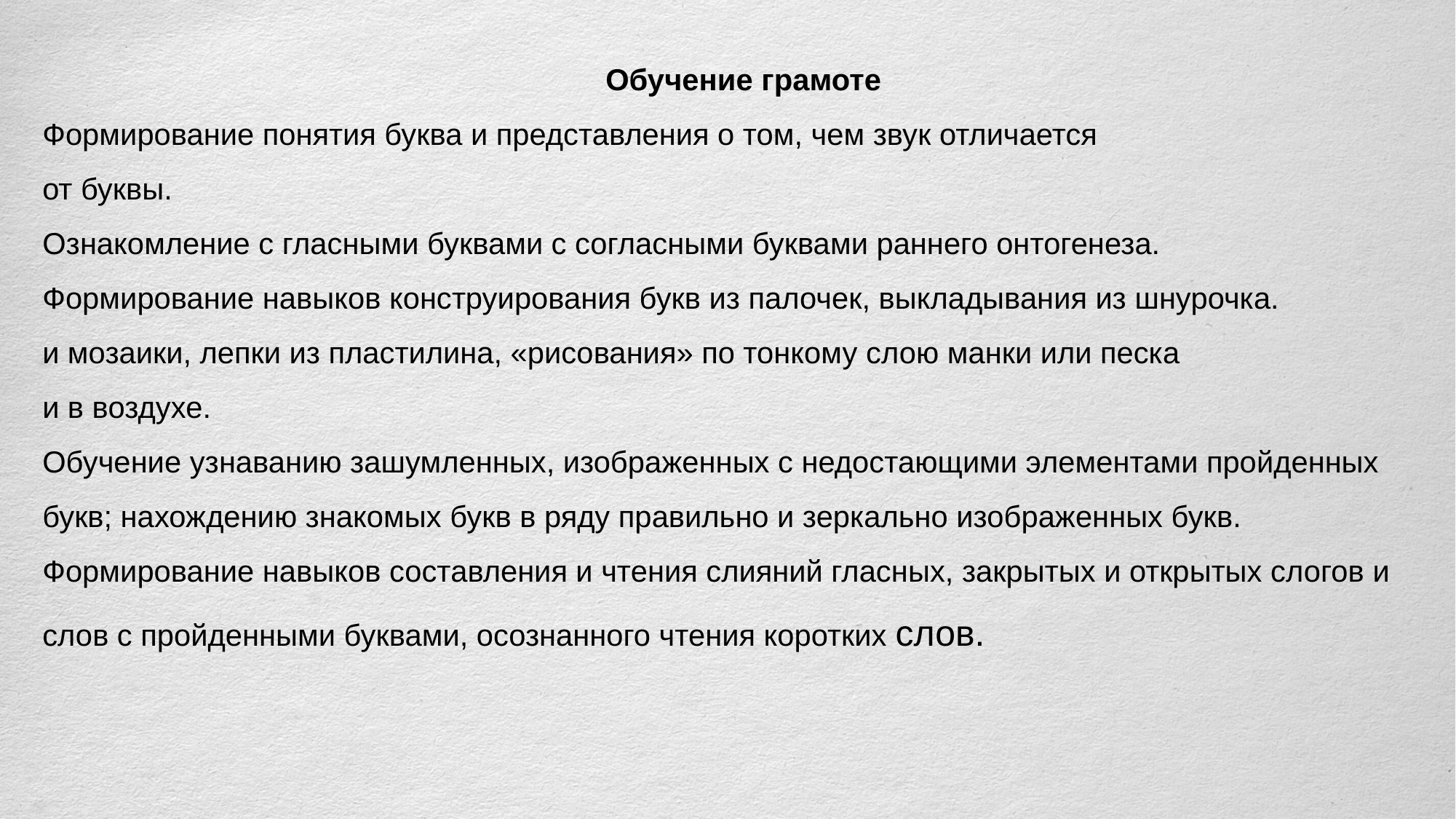

Обучение грамоте
Формирование понятия буква и представления о том, чем звук отличается
от буквы.
Ознакомление с гласными буквами с согласными буквами раннего онтогенеза.
Формирование навыков конструирования букв из палочек, выкладывания из шнурочка.
и мозаики, лепки из пластилина, «рисования» по тонкому слою манки или песка
и в воздухе.
Обучение узнаванию зашумленных, изображенных с недостающими элементами пройденных букв; нахождению знакомых букв в ряду правильно и зеркально изображенных букв.
Формирование навыков составления и чтения слияний гласных, закрытых и открытых слогов и слов с пройденными буквами, осознанного чтения коротких слов.